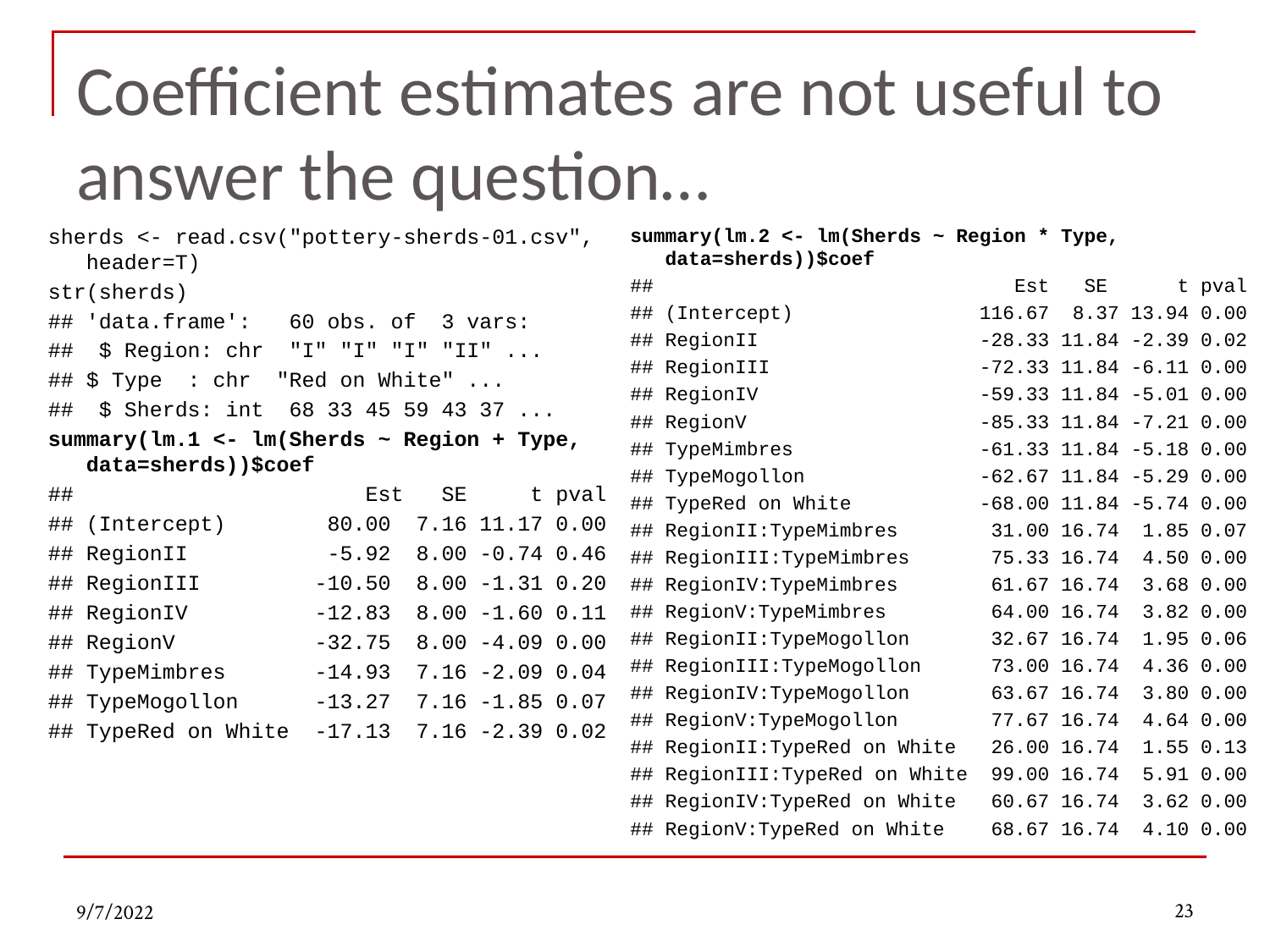

# Coefficient estimates are not useful to answer the question…
sherds <- read.csv("pottery-sherds-01.csv",
   header=T)
str(sherds)
## 'data.frame':   60 obs. of  3 vars:
##  $ Region: chr  "I" "I" "I" "II" ...
## $ Type  : chr  "Red on White" ...
##  $ Sherds: int  68 33 45 59 43 37 ...
summary(lm.1 <- lm(Sherds ~ Region + Type,
   data=sherds))$coef
##                       Est   SE     t pval
## (Intercept)        80.00  7.16 11.17 0.00
## RegionII           -5.92  8.00 -0.74 0.46
## RegionIII         -10.50  8.00 -1.31 0.20
## RegionIV          -12.83  8.00 -1.60 0.11
## RegionV           -32.75  8.00 -4.09 0.00
## TypeMimbres       -14.93  7.16 -2.09 0.04
## TypeMogollon      -13.27  7.16 -1.85 0.07
## TypeRed on White  -17.13  7.16 -2.39 0.02
summary(lm.2 <- lm(Sherds ~ Region * Type,
   data=sherds))$coef
##                               Est   SE      t pval
## (Intercept)                116.67  8.37 13.94 0.00
## RegionII                   -28.33 11.84 -2.39 0.02
## RegionIII                  -72.33 11.84 -6.11 0.00
## RegionIV                   -59.33 11.84 -5.01 0.00
## RegionV                    -85.33 11.84 -7.21 0.00
## TypeMimbres                -61.33 11.84 -5.18 0.00
## TypeMogollon               -62.67 11.84 -5.29 0.00
## TypeRed on White           -68.00 11.84 -5.74 0.00
## RegionII:TypeMimbres        31.00 16.74  1.85 0.07
## RegionIII:TypeMimbres       75.33 16.74  4.50 0.00
## RegionIV:TypeMimbres        61.67 16.74  3.68 0.00
## RegionV:TypeMimbres         64.00 16.74  3.82 0.00
## RegionII:TypeMogollon       32.67 16.74  1.95 0.06
## RegionIII:TypeMogollon      73.00 16.74  4.36 0.00
## RegionIV:TypeMogollon       63.67 16.74  3.80 0.00
## RegionV:TypeMogollon        77.67 16.74  4.64 0.00
## RegionII:TypeRed on White   26.00 16.74  1.55 0.13
## RegionIII:TypeRed on White  99.00 16.74  5.91 0.00
## RegionIV:TypeRed on White   60.67 16.74  3.62 0.00
## RegionV:TypeRed on White    68.67 16.74  4.10 0.00
9/7/2022
23